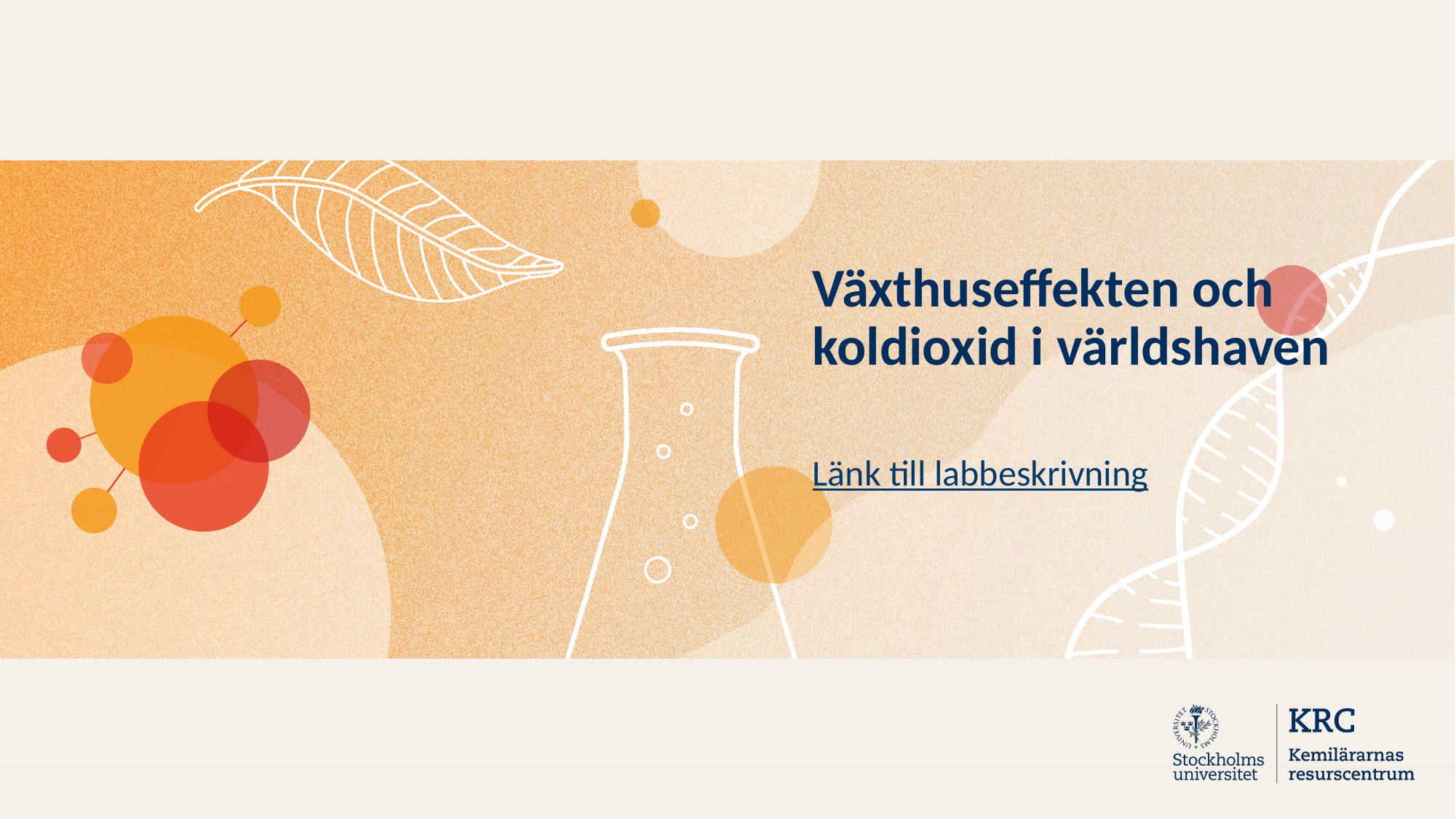

Växthuseffekten och koldioxid i världshaven
Länk till labbeskrivning